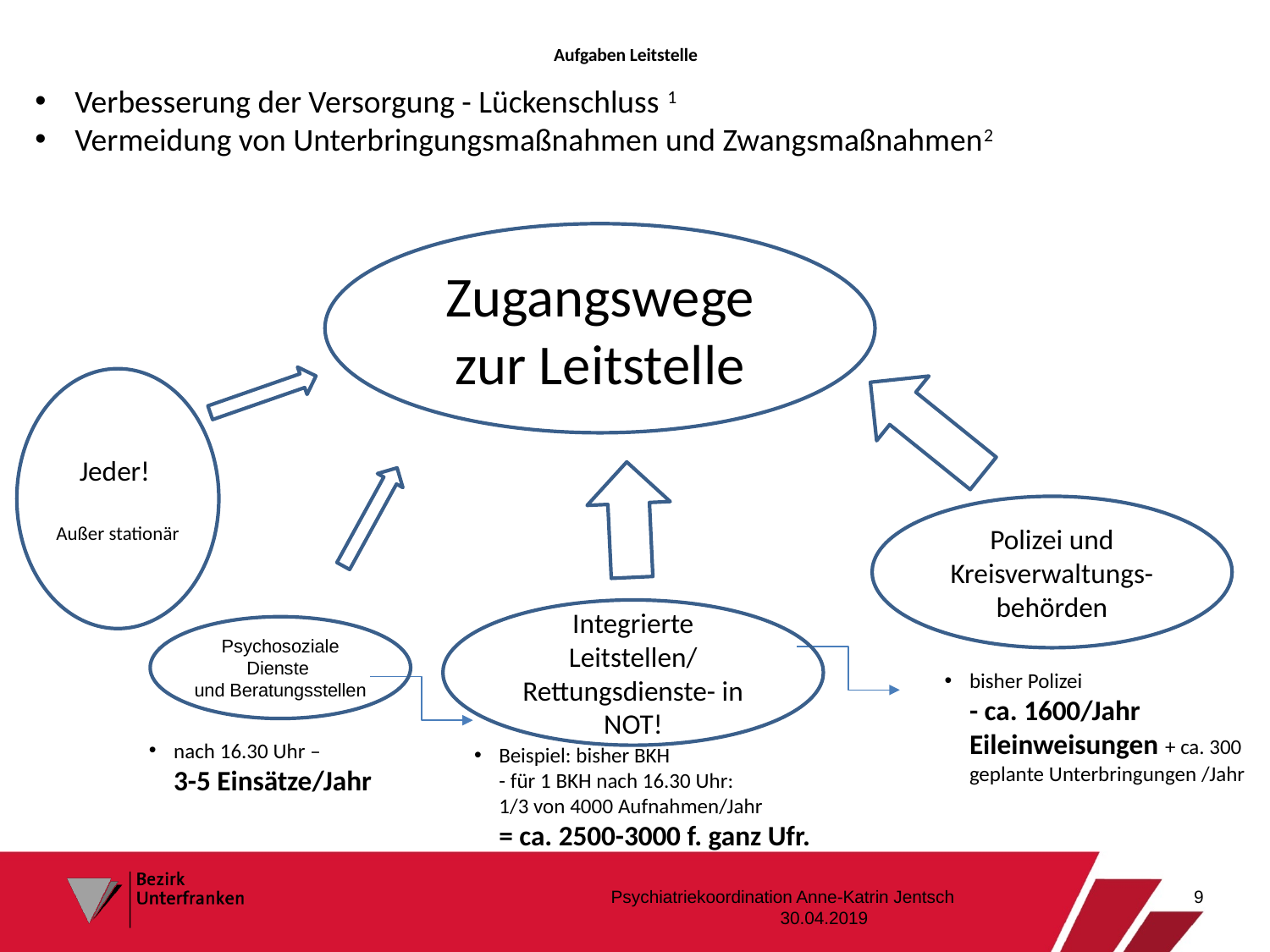

# Aufgaben Leitstelle
Verbesserung der Versorgung - Lückenschluss 1
Vermeidung von Unterbringungsmaßnahmen und Zwangsmaßnahmen2
Zugangswege zur Leitstelle
Jeder!

Außer stationär

Polizei und Kreisverwaltungs-behörden

Integrierte Leitstellen/ Rettungsdienste- in NOT!

Psychosoziale Dienste
und Beratungsstellen
bisher Polizei
- ca. 1600/Jahr
Eileinweisungen + ca. 300 geplante Unterbringungen /Jahr
nach 16.30 Uhr –
3-5 Einsätze/Jahr

Beispiel: bisher BKH
- für 1 BKH nach 16.30 Uhr:
1/3 von 4000 Aufnahmen/Jahr
= ca. 2500-3000 f. ganz Ufr.

Psychiatriekoordination Anne-Katrin Jentsch                  30.04.2019
9